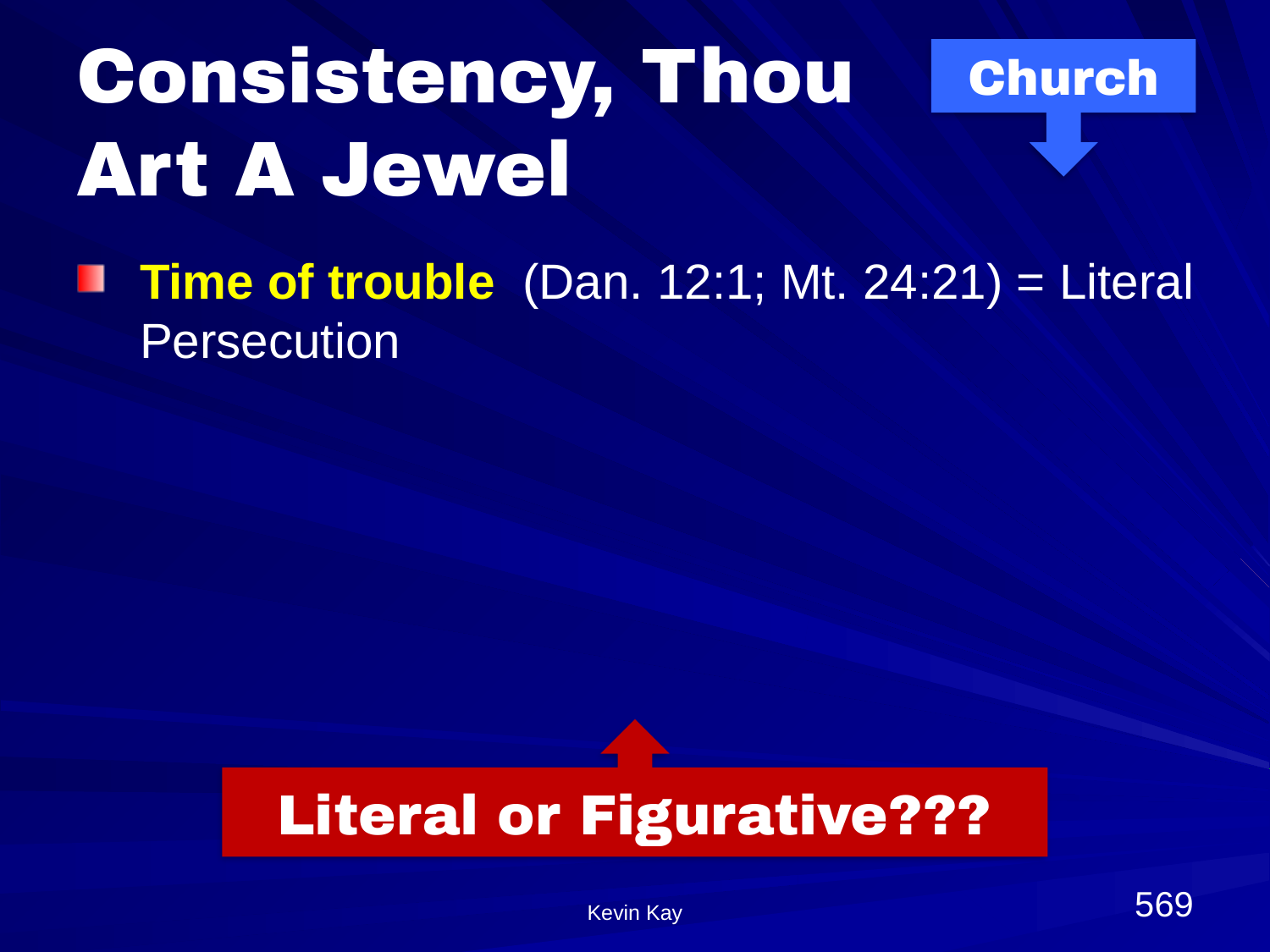

# Consistency, Thou Art A Jewel
Church
Time of trouble  (Dan. 12:1; Mt. 24:21) = Literal Persecution

Literal or Figurative???
569
Kevin Kay